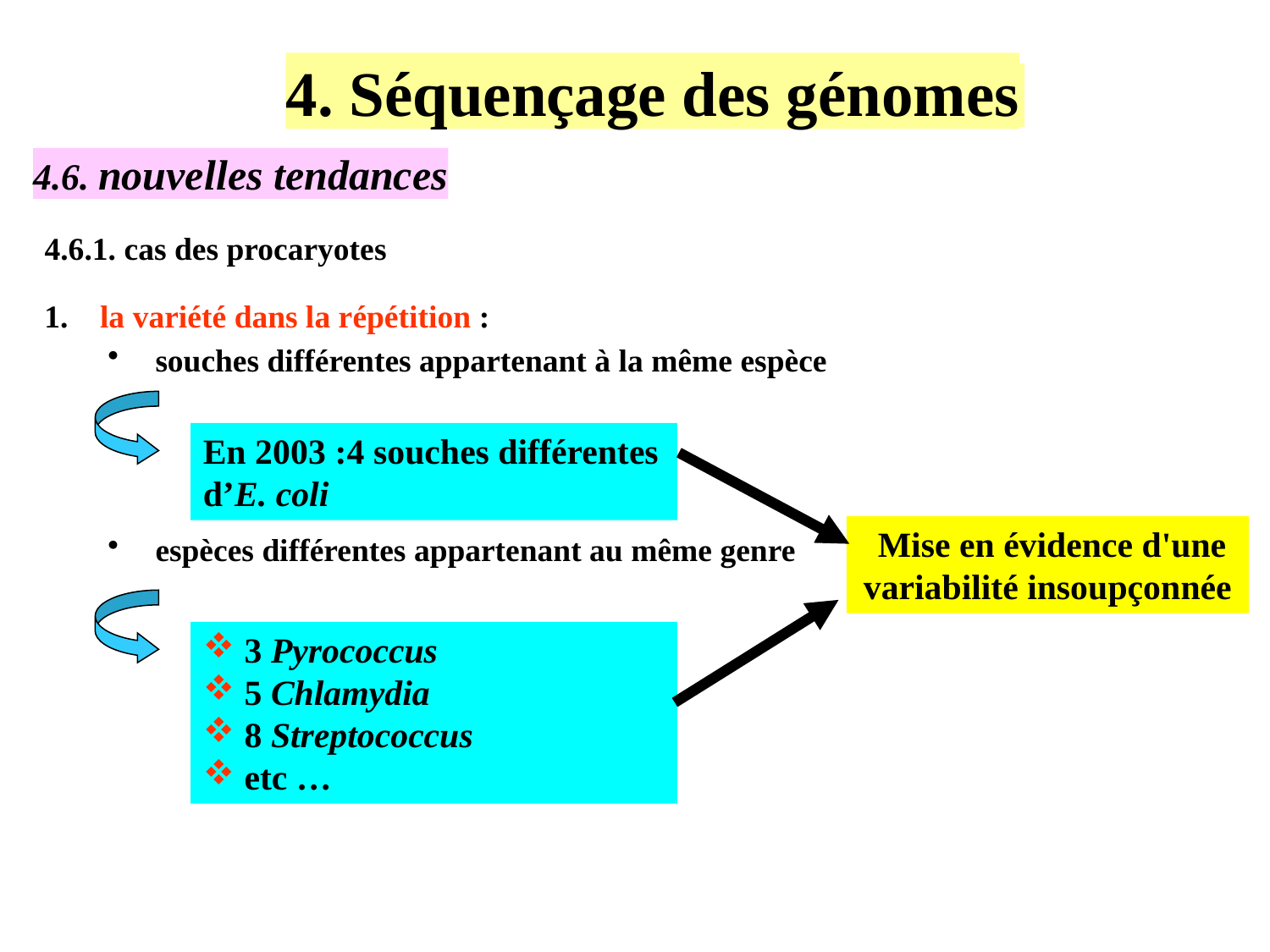

4. Séquençage des génomes

4.6. nouvelles tendances
4.6.1. cas des procaryotes
 la variété dans la répétition :
souches différentes appartenant à la même espèce

En 2003 :4 souches différentes d’E. coli

 Mise en évidence d'une variabilité insoupçonnée
espèces différentes appartenant au même genre

 3 Pyrococcus
 5 Chlamydia
 8 Streptococcus
 etc …